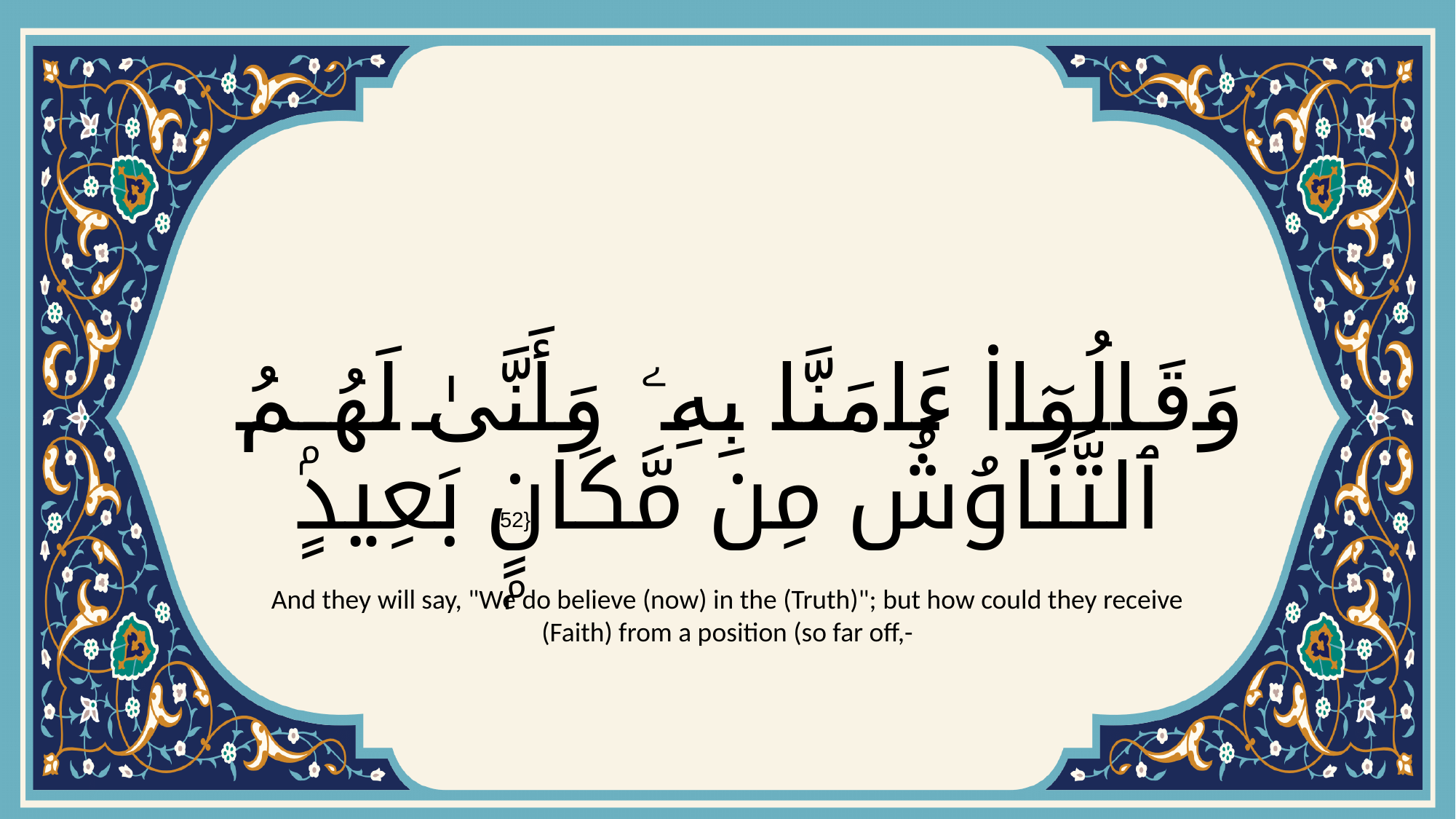

# وَقَالُوٓا۟ ءَامَنَّا بِهِۦ وَأَنَّىٰ لَهُمُ ٱلتَّنَاوُشُ مِن مَّكَانٍۭ بَعِيدٍۢ
{52}
And they will say, "We do believe (now) in the (Truth)"; but how could they receive (Faith) from a position (so far off,-